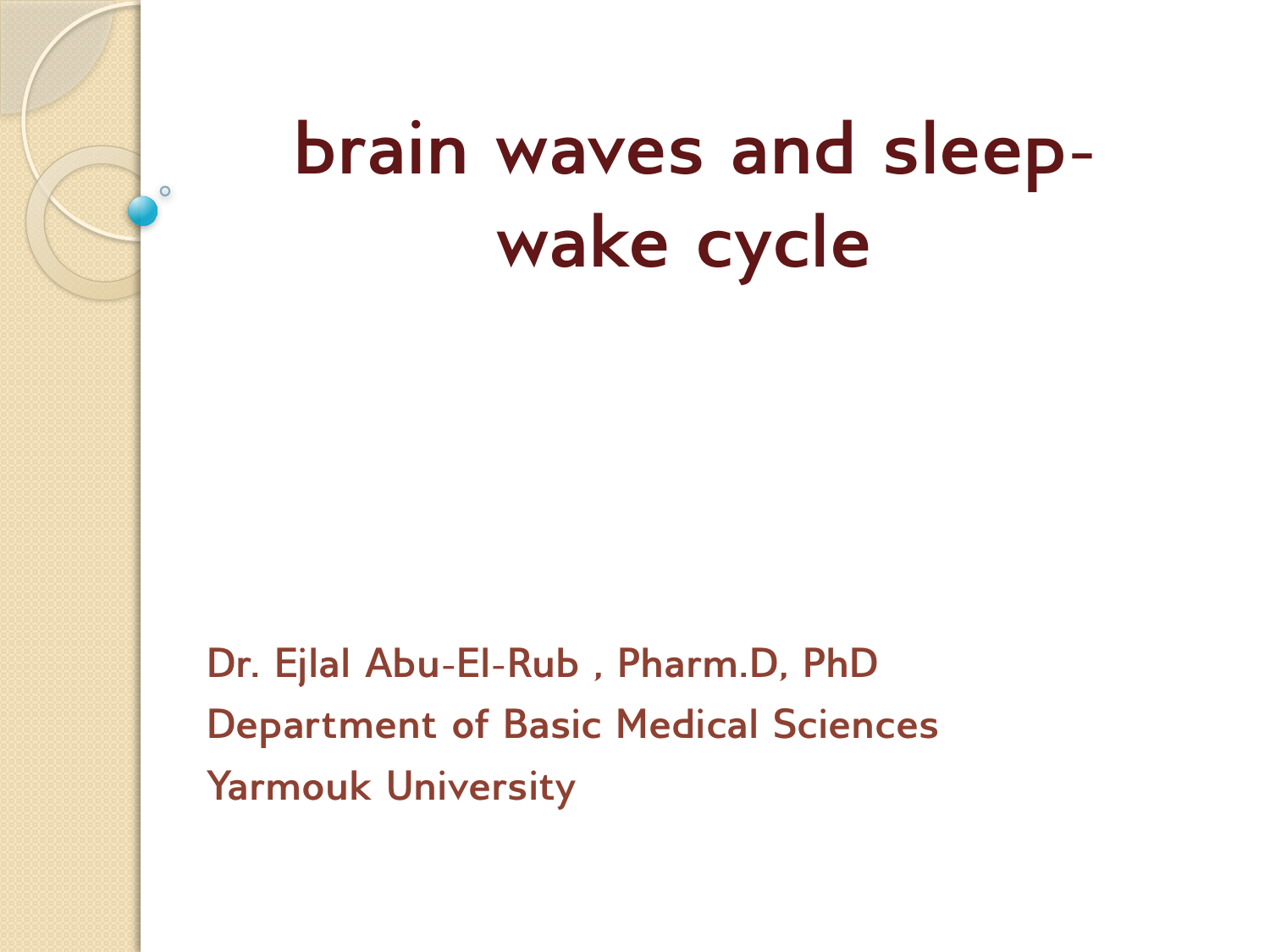

# brain waves and sleep-wake cycle
Dr. Ejlal Abu-El-Rub , Pharm.D, PhD
Department of Basic Medical Sciences
Yarmouk University